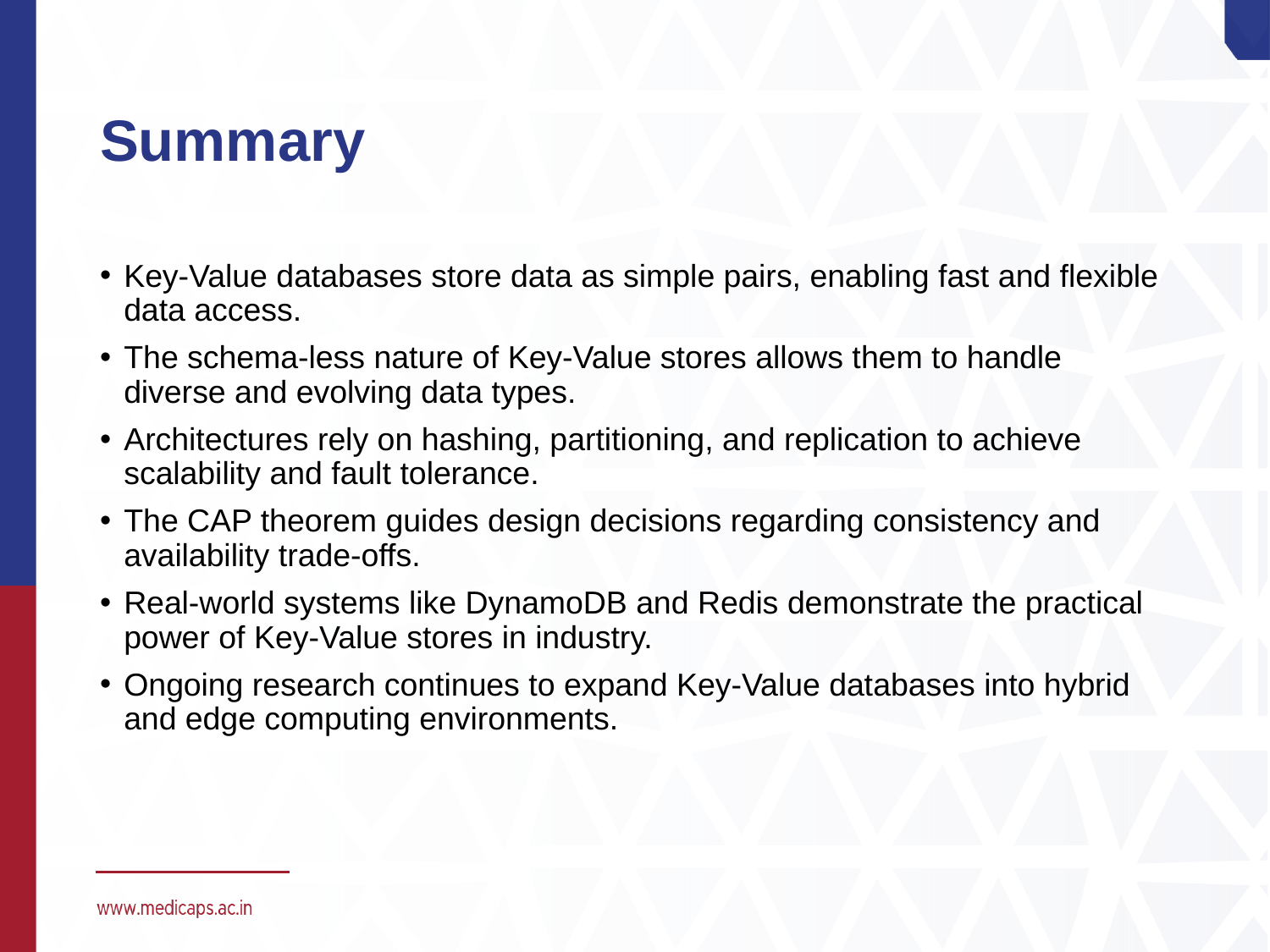

# Summary
Key-Value databases store data as simple pairs, enabling fast and flexible data access.
The schema-less nature of Key-Value stores allows them to handle diverse and evolving data types.
Architectures rely on hashing, partitioning, and replication to achieve scalability and fault tolerance.
The CAP theorem guides design decisions regarding consistency and availability trade-offs.
Real-world systems like DynamoDB and Redis demonstrate the practical power of Key-Value stores in industry.
Ongoing research continues to expand Key-Value databases into hybrid and edge computing environments.